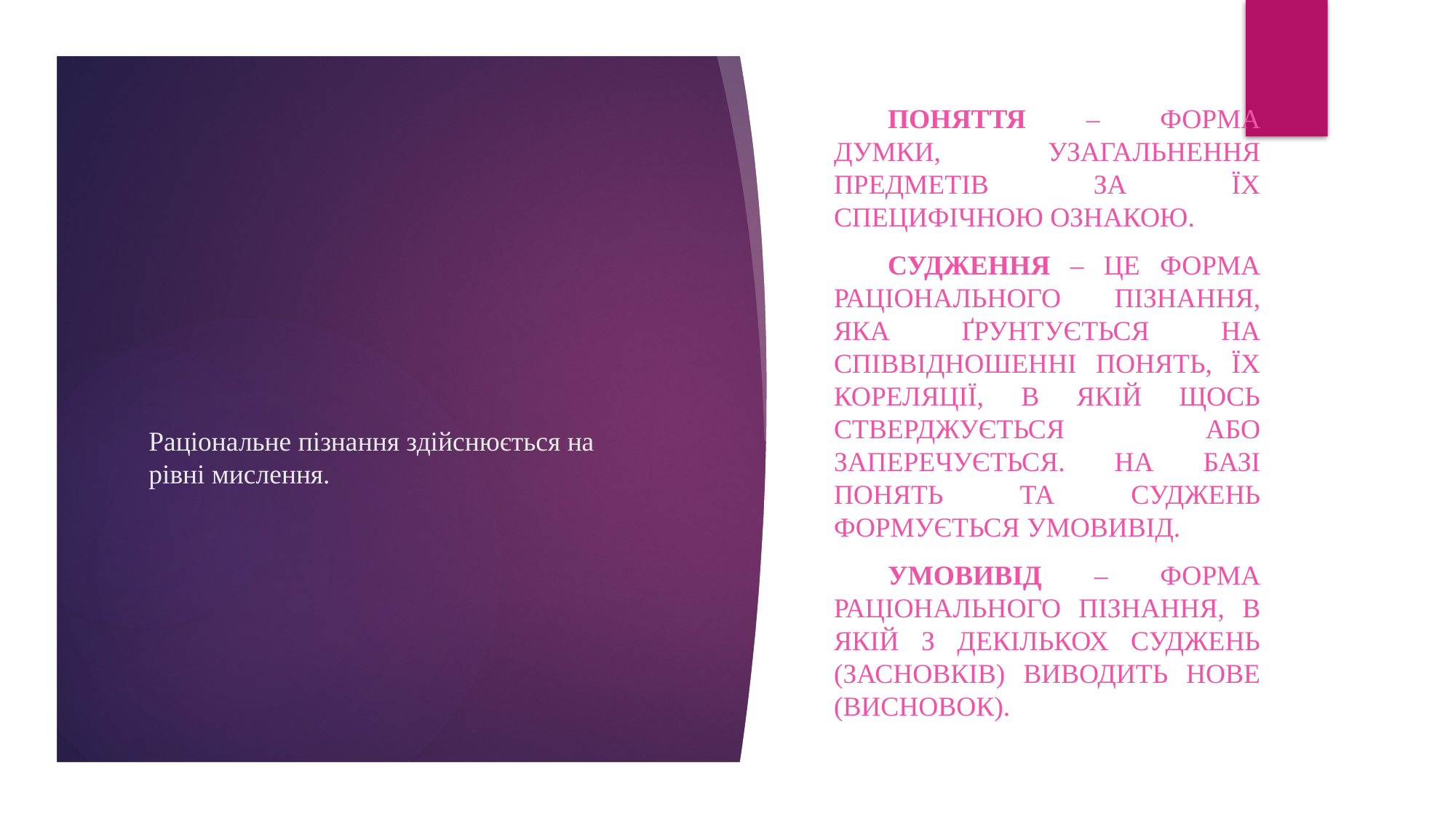

Поняття – форма думки, узагальнення предметів за їх специфічною ознакою.
Судження – це форма раціонального пізнання, яка ґрунтується на співвідношенні понять, їх кореляції, в якій щось стверджується або заперечується. На базі понять та суджень формується умовивід.
Умовивід – форма раціонального пізнання, в якій з декількох суджень (засновків) виводить нове (висновок).
# Раціональне пізнання здійснюється на рівні мислення.